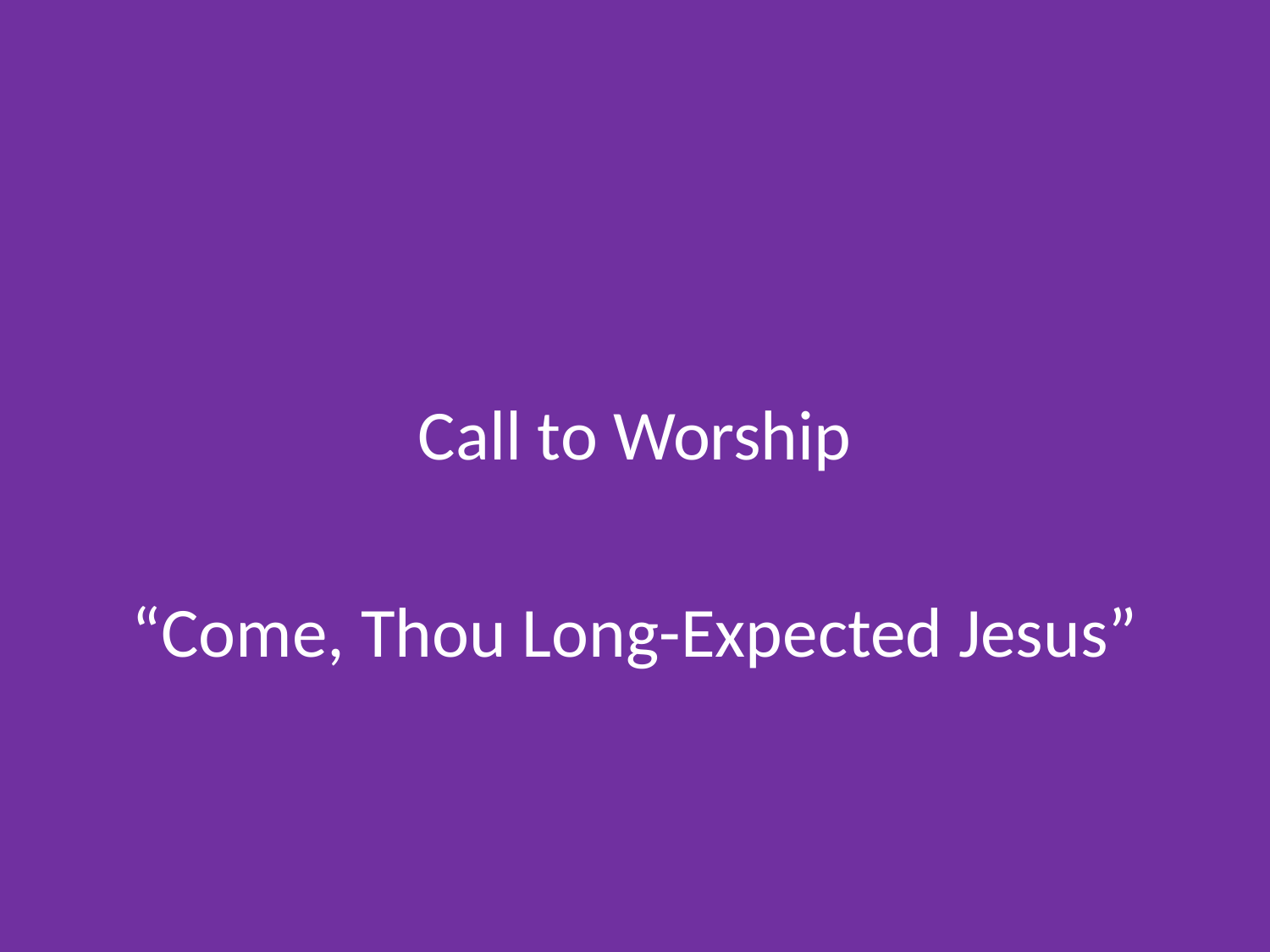

#

Call to Worship

“Come, Thou Long-Expected Jesus”